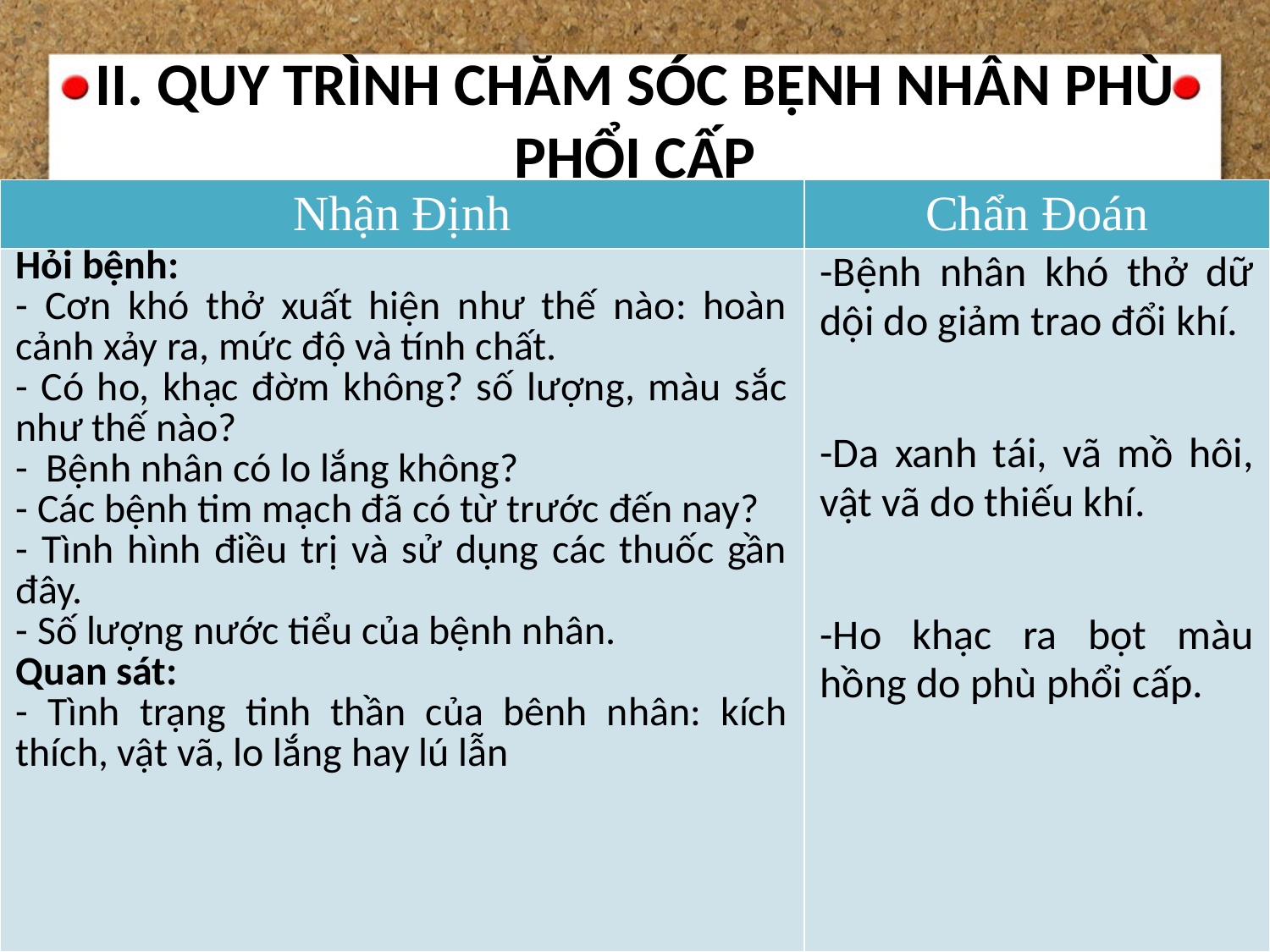

# II. QUY TRÌNH CHĂM SÓC BỆNH NHÂN PHÙ PHỔI CẤP
| Nhận Định | Chẩn Đoán |
| --- | --- |
| Hỏi bệnh: - Cơn khó thở xuất hiện như thế nào: hoàn cảnh xảy ra, mức độ và tính chất. - Có ho, khạc đờm không? số lượng, màu sắc như thế nào? - Bệnh nhân có lo lắng không? - Các bệnh tim mạch đã có từ trước đến nay? - Tình hình điều trị và sử dụng các thuốc gần đây. - Số lượng nước tiểu của bệnh nhân. Quan sát: - Tình trạng tinh thần của bênh nhân: kích thích, vật vã, lo lắng hay lú lẫn | -Bệnh nhân khó thở dữ dội do giảm trao đổi khí.   -Da xanh tái, vã mồ hôi, vật vã do thiếu khí.   -Ho khạc ra bọt màu hồng do phù phổi cấp. |